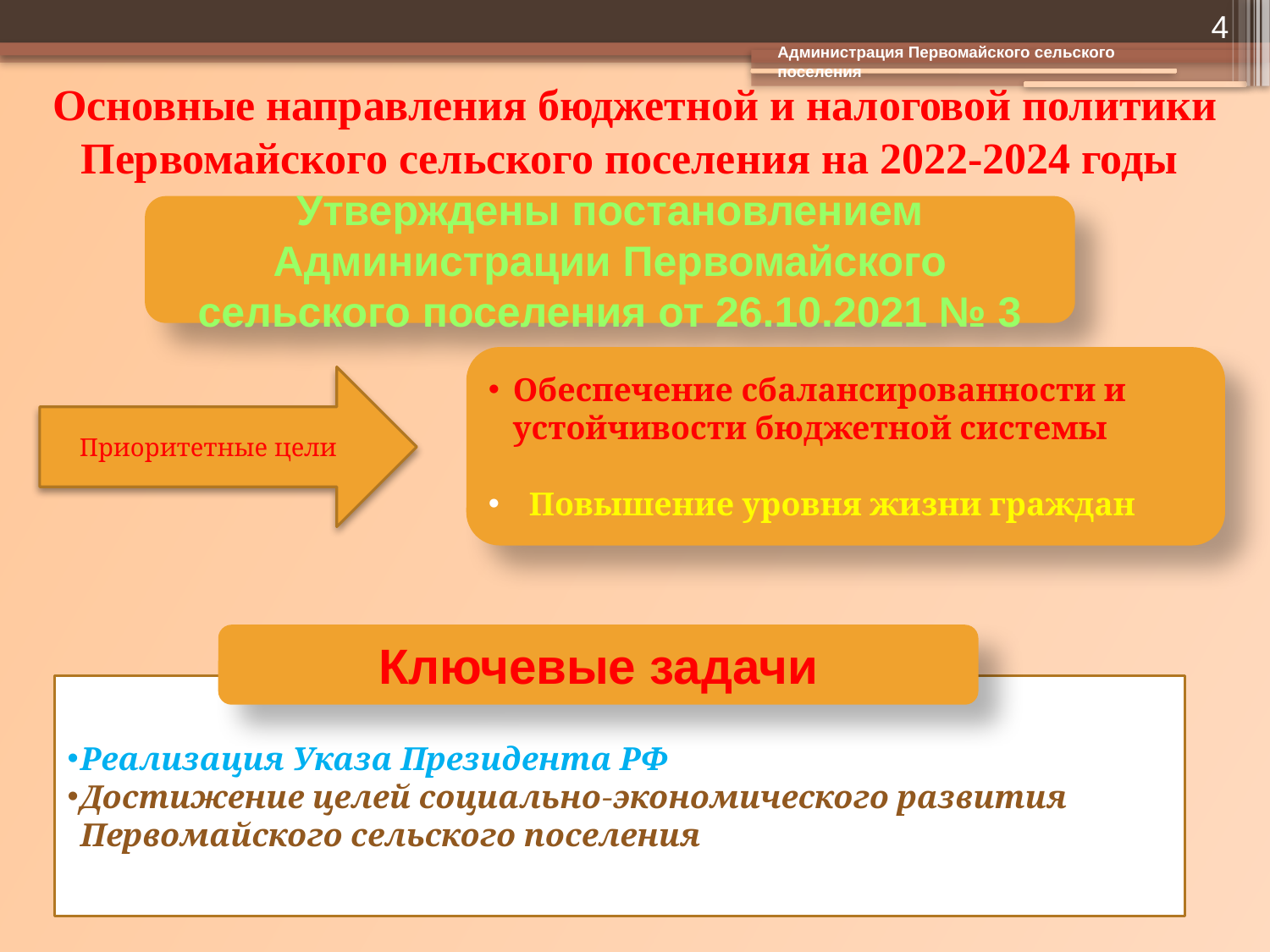

4
Администрация Первомайского сельского поселения
# Основные направления бюджетной и налоговой политики Первомайского сельского поселения на 2022-2024 годы
Утверждены постановлением Администрации Первомайского сельского поселения от 26.10.2021 № 3
Обеспечение сбалансированности и устойчивости бюджетной системы

  Повышение уровня жизни граждан
Приоритетные цели
Ключевые задачи
Реализация Указа Президента РФ
Достижение целей социально-экономического развития Первомайского сельского поселения